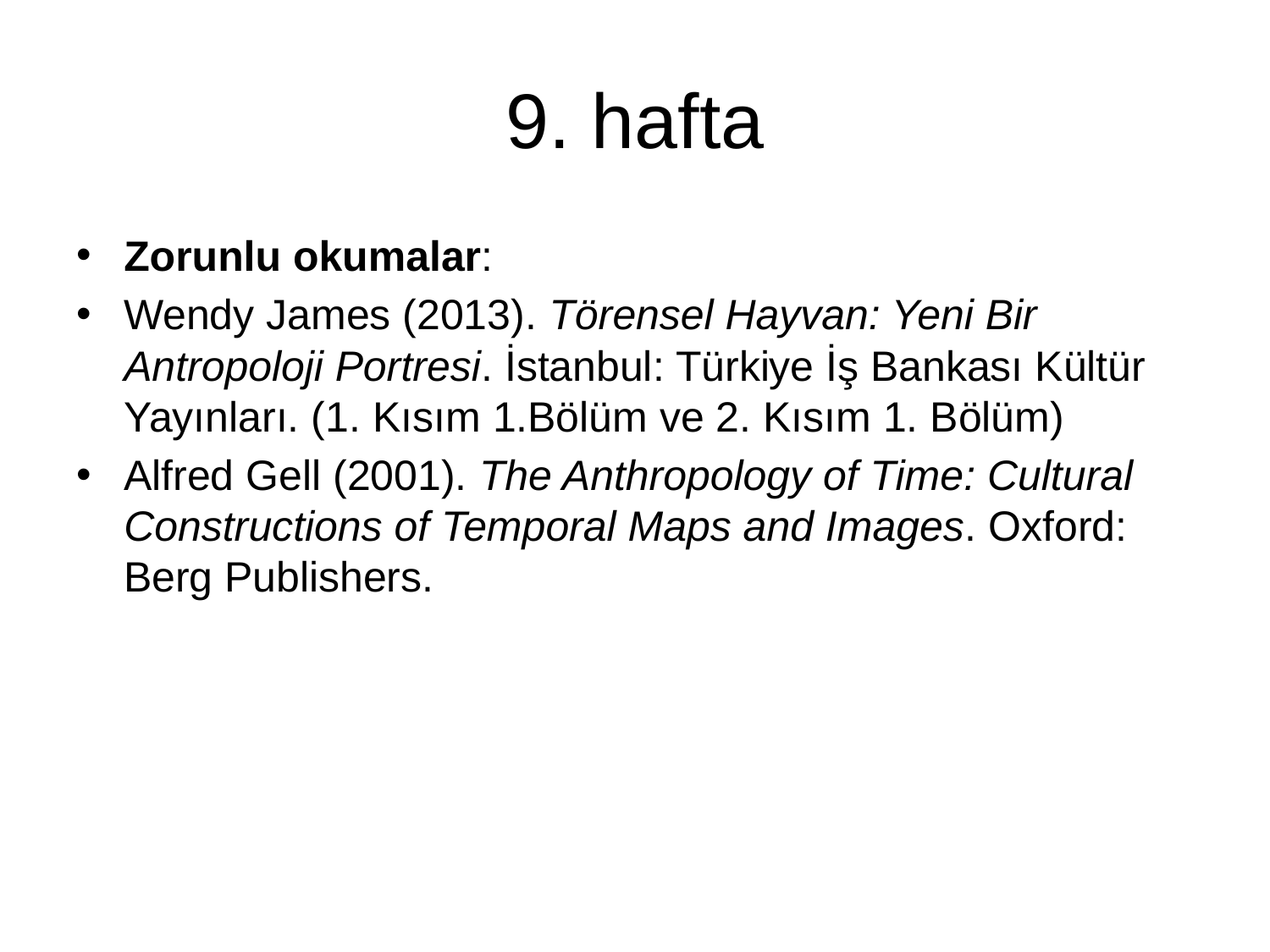

# 9. hafta
Zorunlu okumalar:
Wendy James (2013). Törensel Hayvan: Yeni Bir Antropoloji Portresi. İstanbul: Türkiye İş Bankası Kültür Yayınları. (1. Kısım 1.Bölüm ve 2. Kısım 1. Bölüm)
Alfred Gell (2001). The Anthropology of Time: Cultural Constructions of Temporal Maps and Images. Oxford: Berg Publishers.